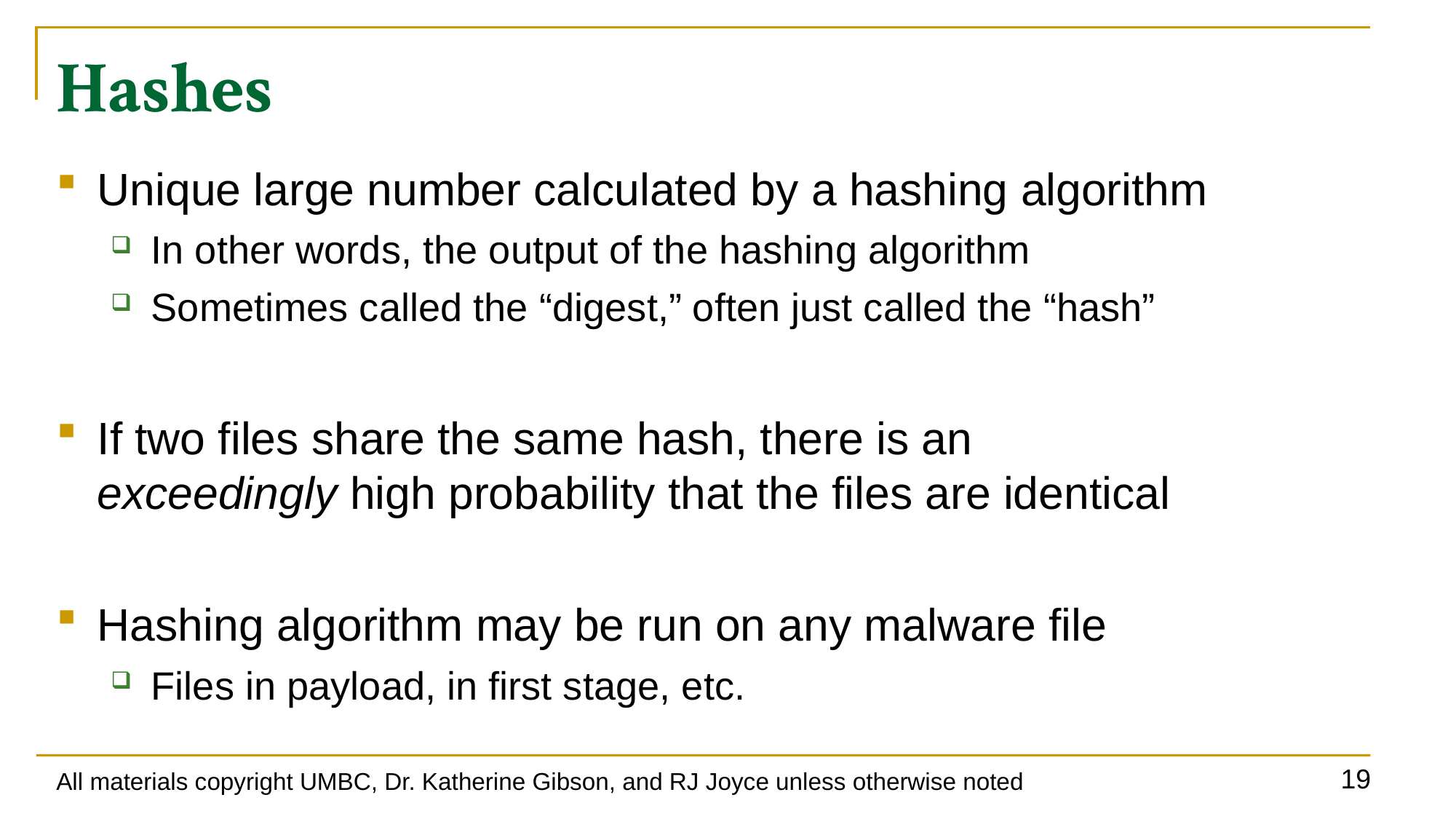

# Hashes
Unique large number calculated by a hashing algorithm
In other words, the output of the hashing algorithm
Sometimes called the “digest,” often just called the “hash”

If two files share the same hash, there is an
exceedingly high probability that the files are identical

Hashing algorithm may be run on any malware file
Files in payload, in first stage, etc.